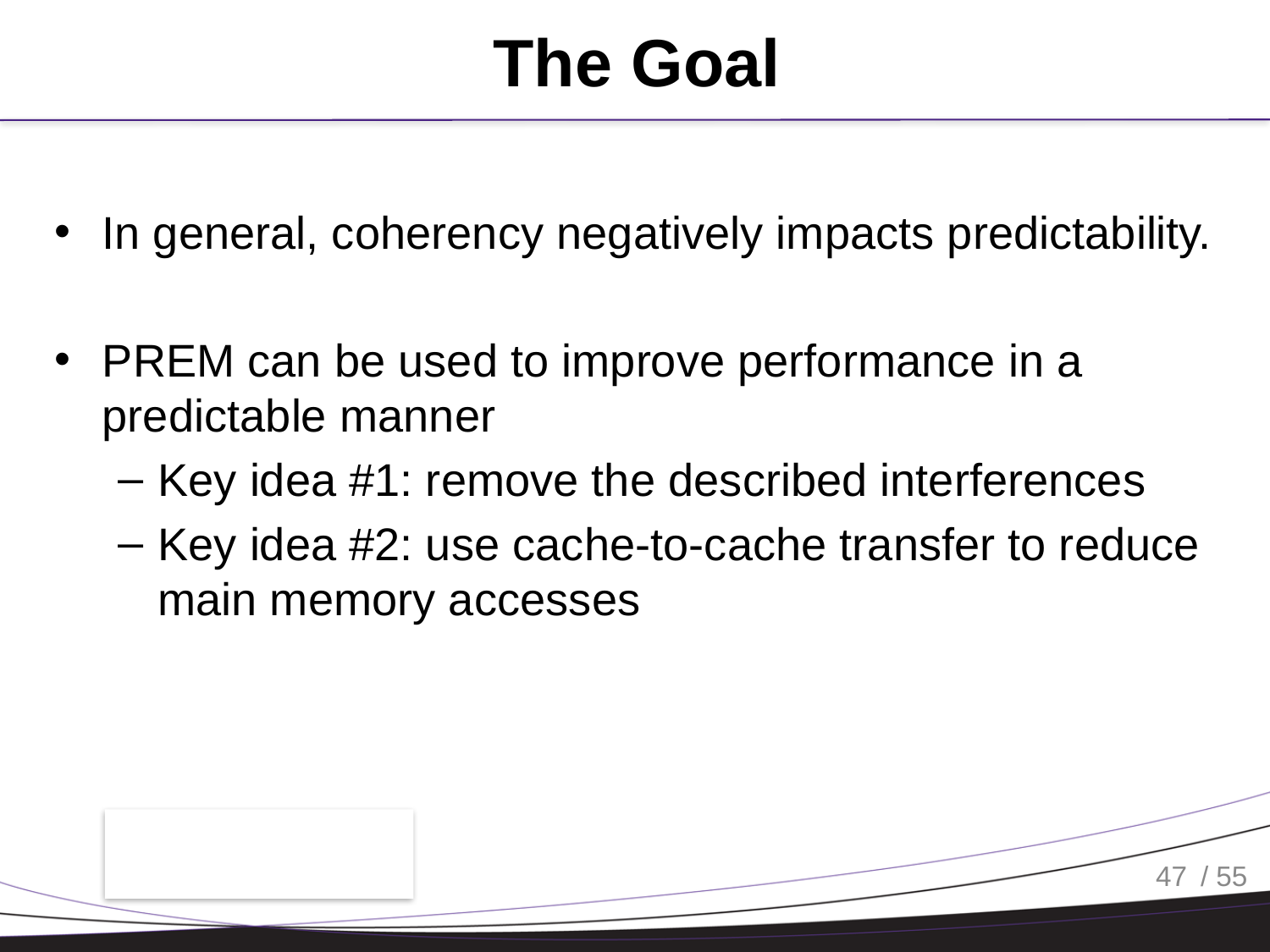

# The Goal

In general, coherency negatively impacts predictability.

PREM can be used to improve performance in a predictable manner
Key idea #1: remove the described interferences
Key idea #2: use cache-to-cache transfer to reduce main memory accesses
47